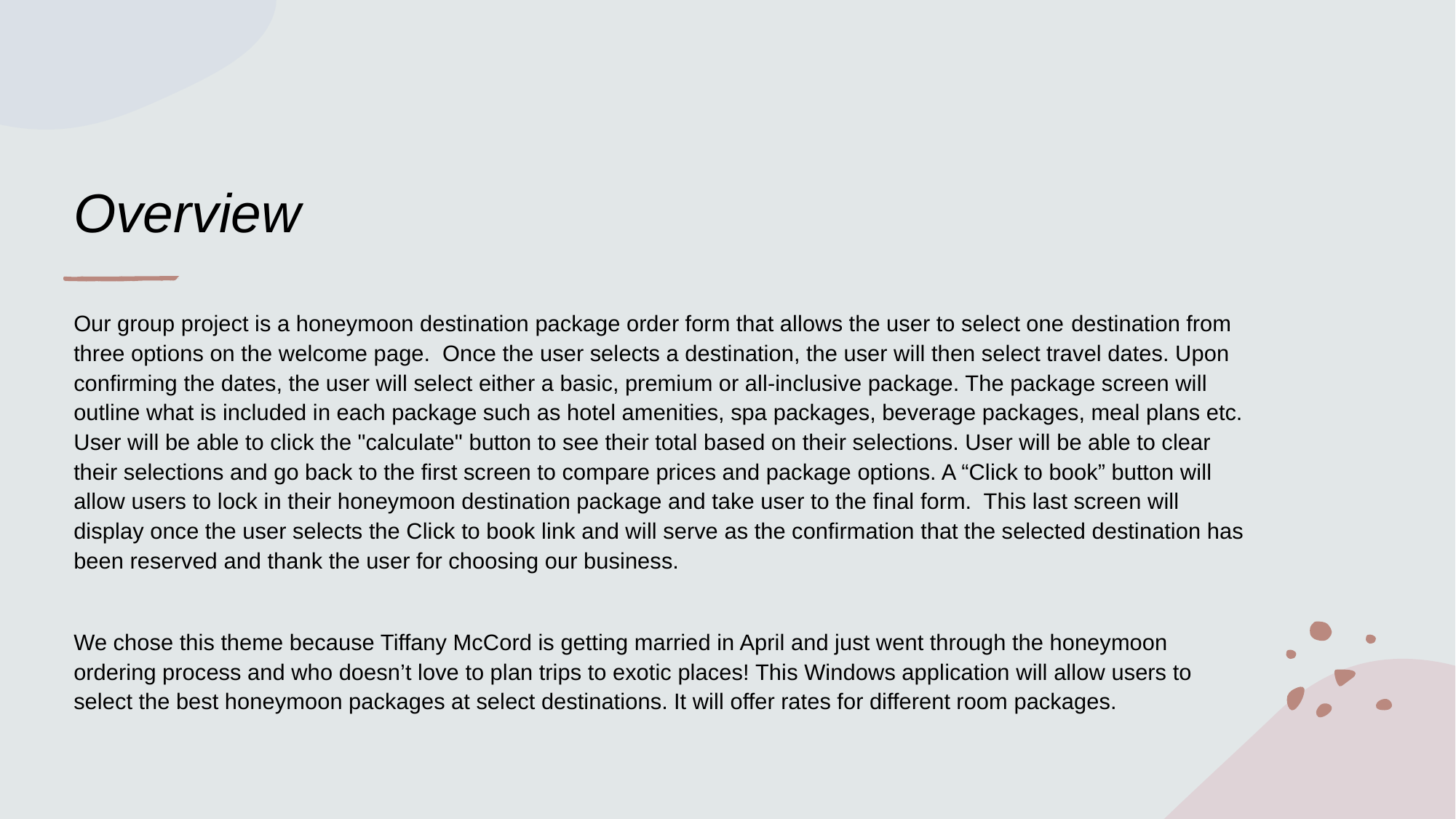

# Overview
Our group project is a honeymoon destination package order form that allows the user to select one destination from three options on the welcome page.  Once the user selects a destination, the user will then select travel dates. Upon confirming the dates, the user will select either a basic, premium or all-inclusive package. The package screen will outline what is included in each package such as hotel amenities, spa packages, beverage packages, meal plans etc. User will be able to click the "calculate" button to see their total based on their selections. User will be able to clear their selections and go back to the first screen to compare prices and package options. A “Click to book” button will allow users to lock in their honeymoon destination package and take user to the final form.  This last screen will display once the user selects the Click to book link and will serve as the confirmation that the selected destination has been reserved and thank the user for choosing our business.

We chose this theme because Tiffany McCord is getting married in April and just went through the honeymoon ordering process and who doesn’t love to plan trips to exotic places! This Windows application will allow users to select the best honeymoon packages at select destinations. It will offer rates for different room packages.